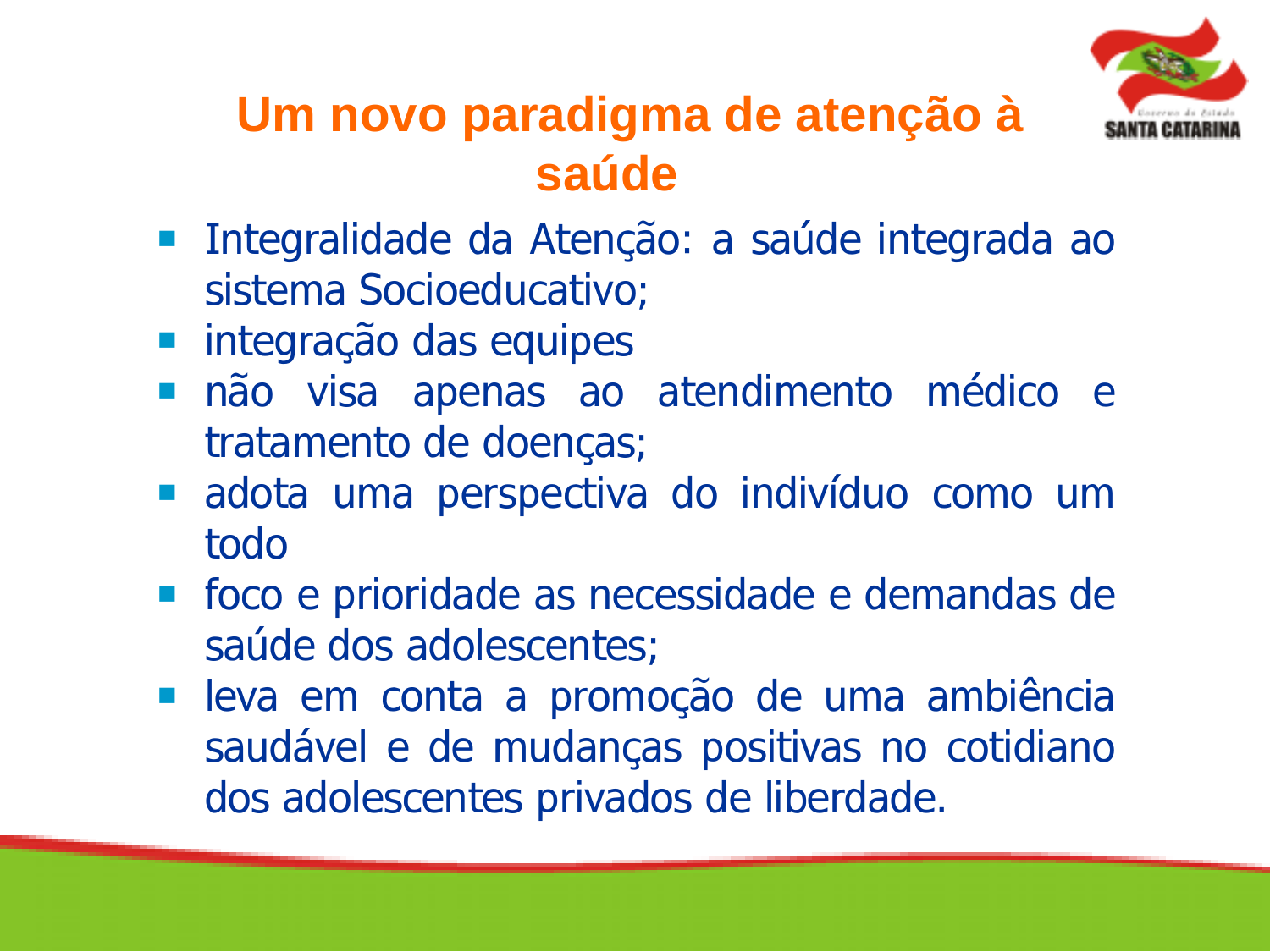

Um novo paradigma de atenção à saúde
Integralidade da Atenção: a saúde integrada ao sistema Socioeducativo;
integração das equipes
não visa apenas ao atendimento médico e tratamento de doenças;
adota uma perspectiva do indivíduo como um todo
foco e prioridade as necessidade e demandas de saúde dos adolescentes;
leva em conta a promoção de uma ambiência saudável e de mudanças positivas no cotidiano dos adolescentes privados de liberdade.